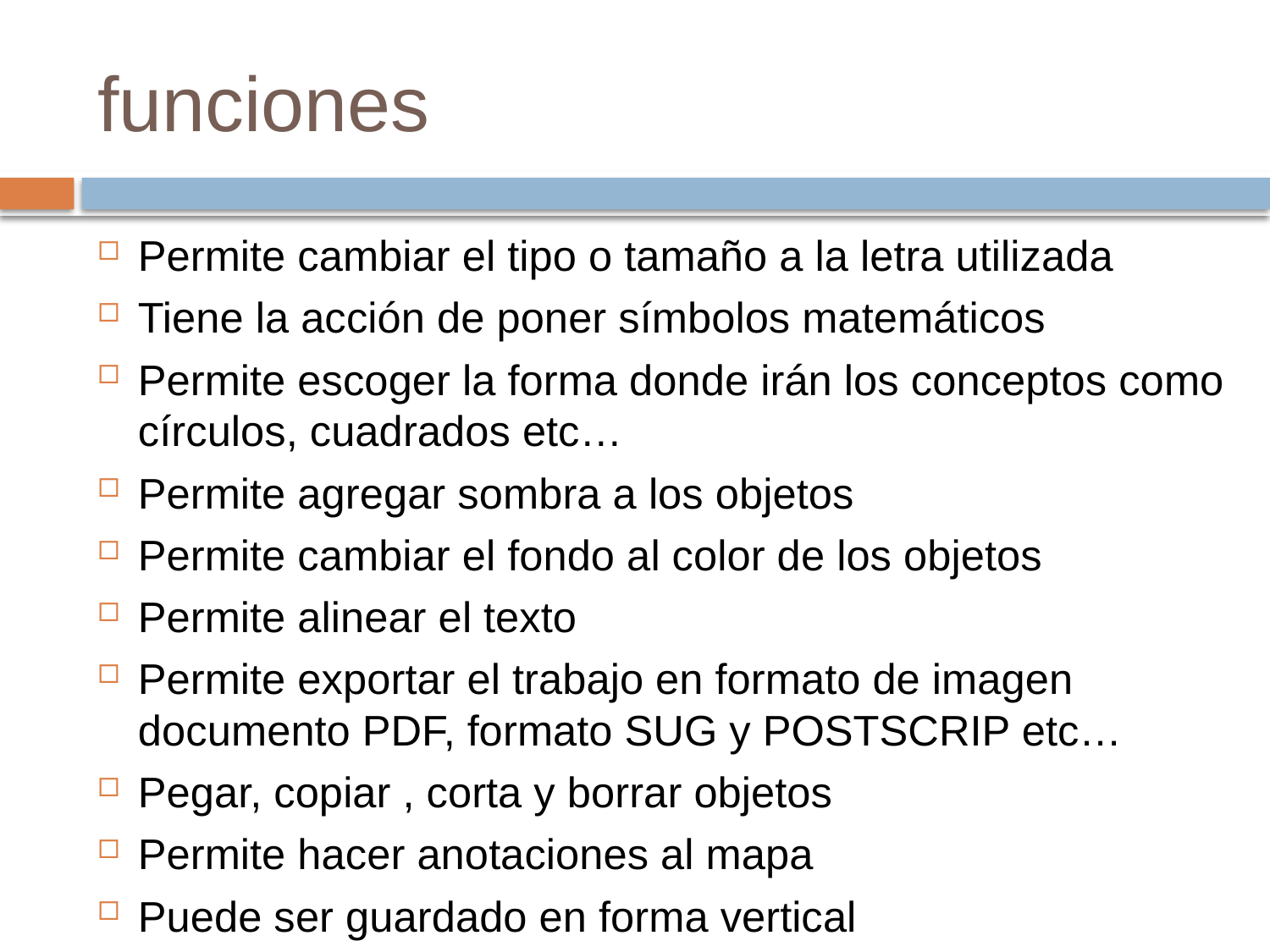

# funciones
Permite cambiar el tipo o tamaño a la letra utilizada
Tiene la acción de poner símbolos matemáticos
Permite escoger la forma donde irán los conceptos como círculos, cuadrados etc…
Permite agregar sombra a los objetos
Permite cambiar el fondo al color de los objetos
Permite alinear el texto
Permite exportar el trabajo en formato de imagen documento PDF, formato SUG y POSTSCRIP etc…
Pegar, copiar , corta y borrar objetos
Permite hacer anotaciones al mapa
Puede ser guardado en forma vertical